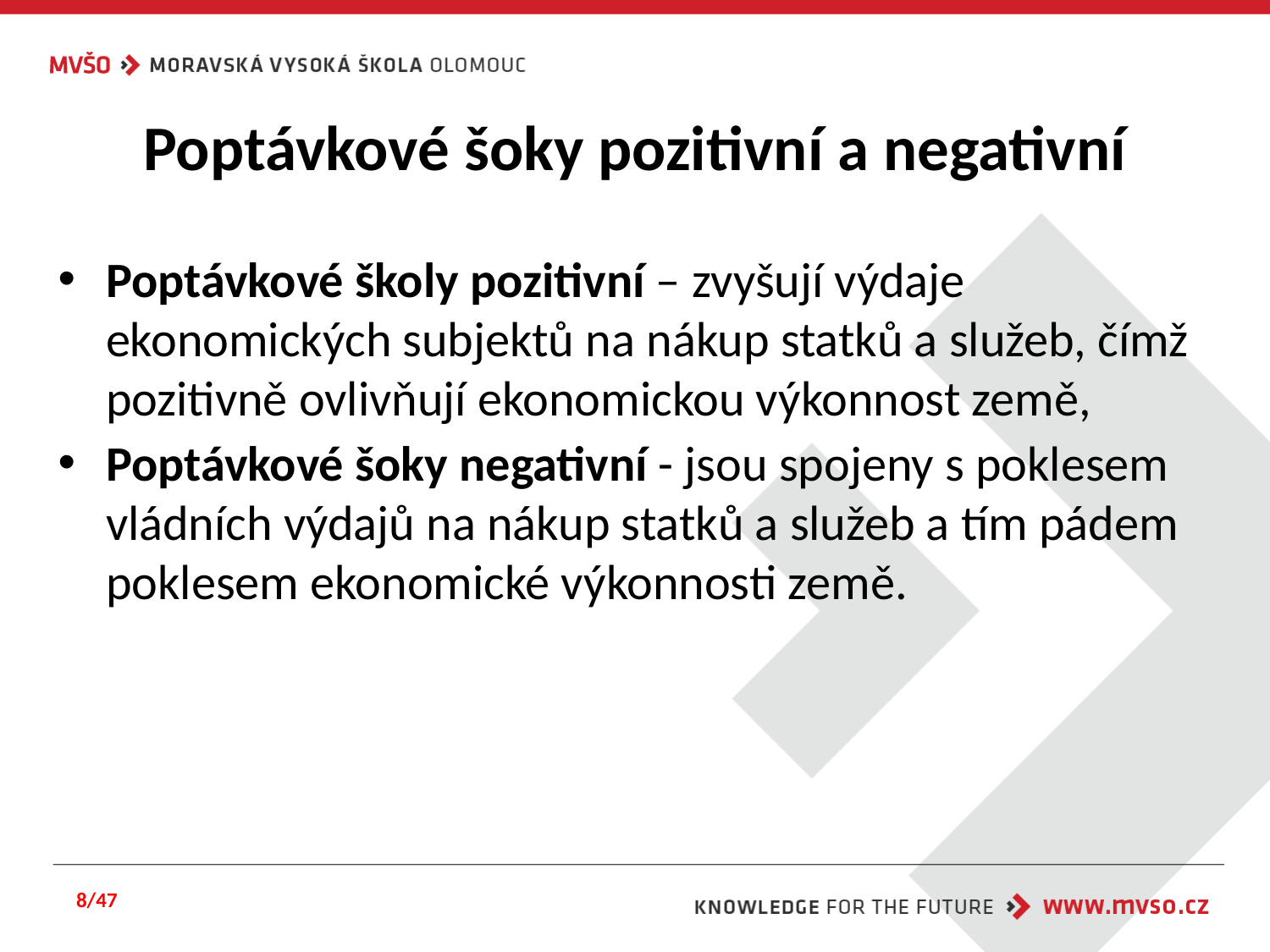

# Poptávkové šoky pozitivní a negativní
Poptávkové školy pozitivní – zvyšují výdaje ekonomických subjektů na nákup statků a služeb, čímž pozitivně ovlivňují ekonomickou výkonnost země,
Poptávkové šoky negativní - jsou spojeny s poklesem vládních výdajů na nákup statků a služeb a tím pádem poklesem ekonomické výkonnosti země.
8/47